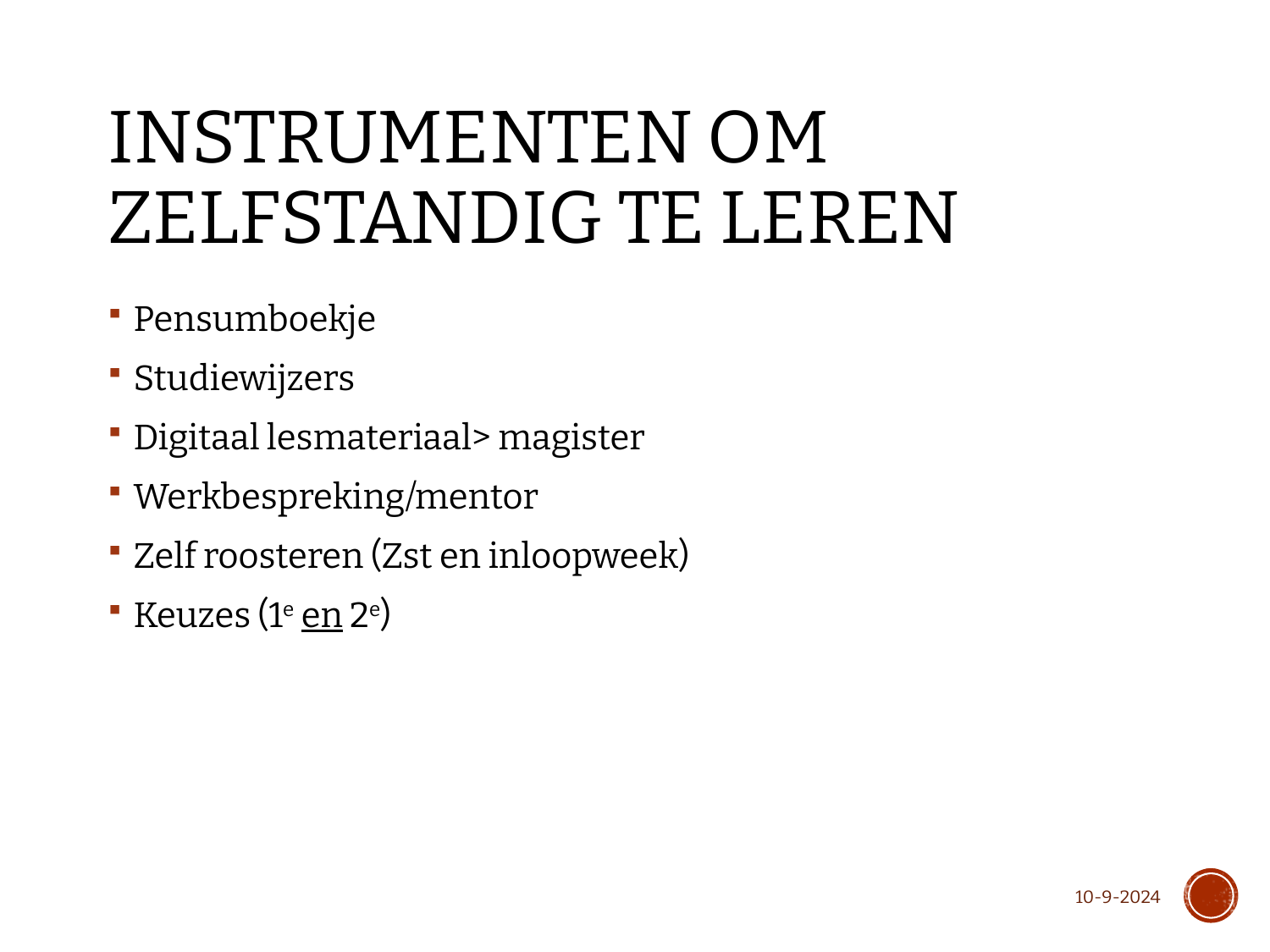

# Instrumenten om zelfstandig te leren
Pensumboekje
Studiewijzers
Digitaal lesmateriaal> magister
Werkbespreking/mentor
Zelf roosteren (Zst en inloopweek)
Keuzes (1e en 2e)

10-9-2024